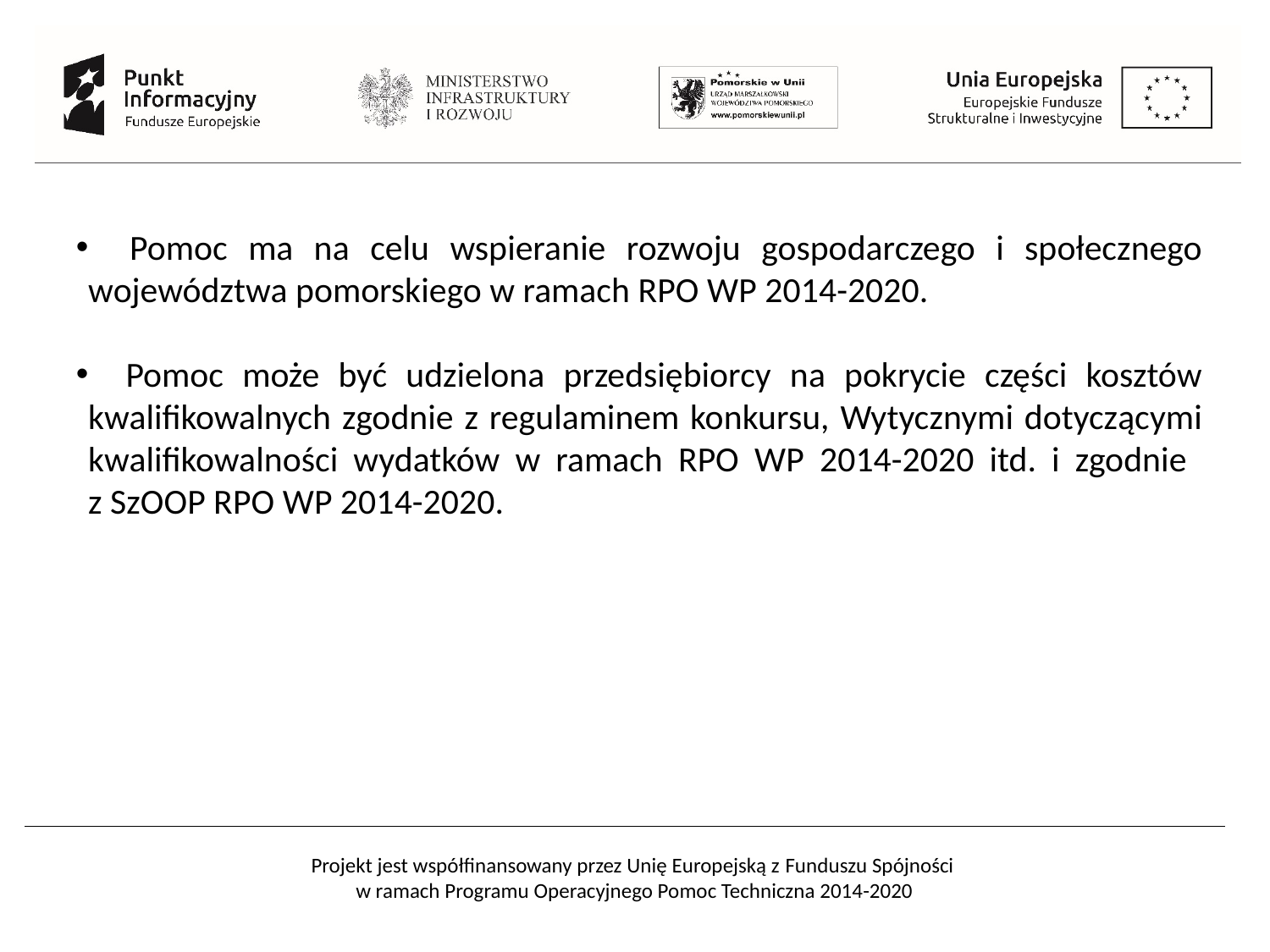

Pomoc ma na celu wspieranie rozwoju gospodarczego i społecznego województwa pomorskiego w ramach RPO WP 2014-2020.

  Pomoc może być udzielona przedsiębiorcy na pokrycie części kosztów kwalifikowalnych zgodnie z regulaminem konkursu, Wytycznymi dotyczącymi kwalifikowalności wydatków w ramach RPO WP 2014-2020 itd. i zgodnie
z SzOOP RPO WP 2014-2020.